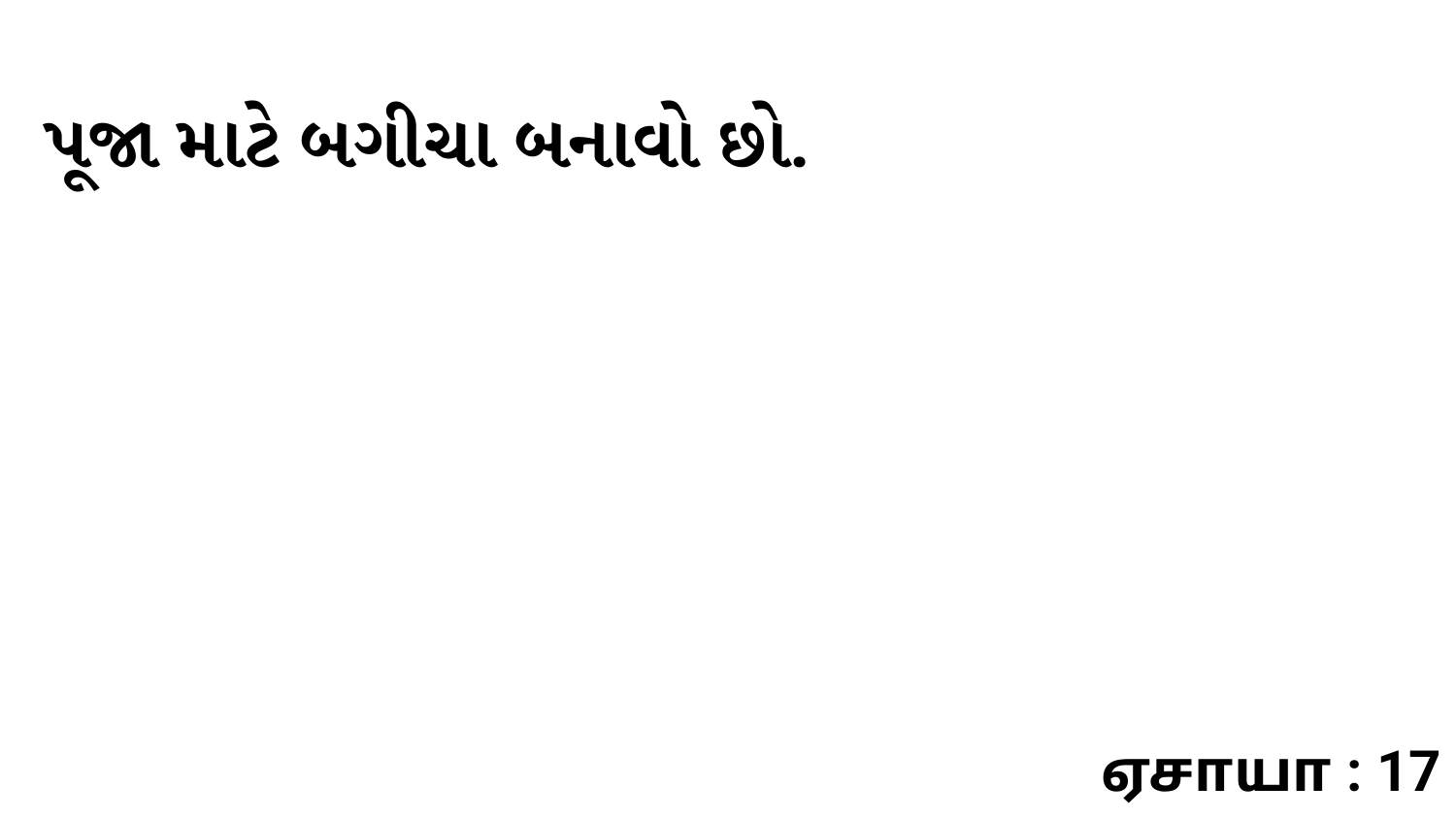

પૂજા માટે બગીચા બનાવો છો.
ஏசாயா : 17